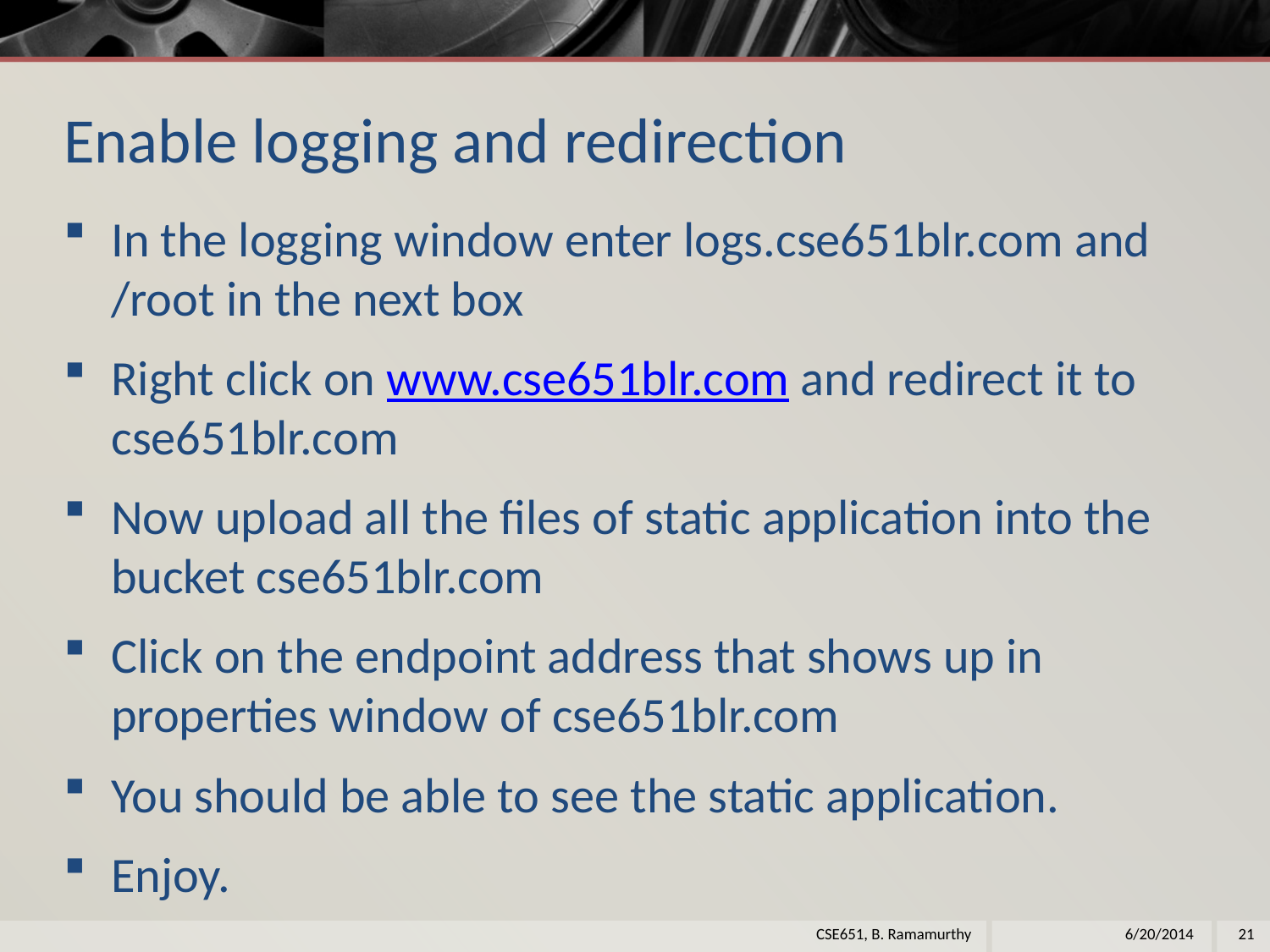

# Enable logging and redirection
In the logging window enter logs.cse651blr.com and /root in the next box
Right click on www.cse651blr.com and redirect it to cse651blr.com
Now upload all the files of static application into the bucket cse651blr.com
Click on the endpoint address that shows up in properties window of cse651blr.com
You should be able to see the static application.
Enjoy.
CSE651, B. Ramamurthy
6/20/2014
21